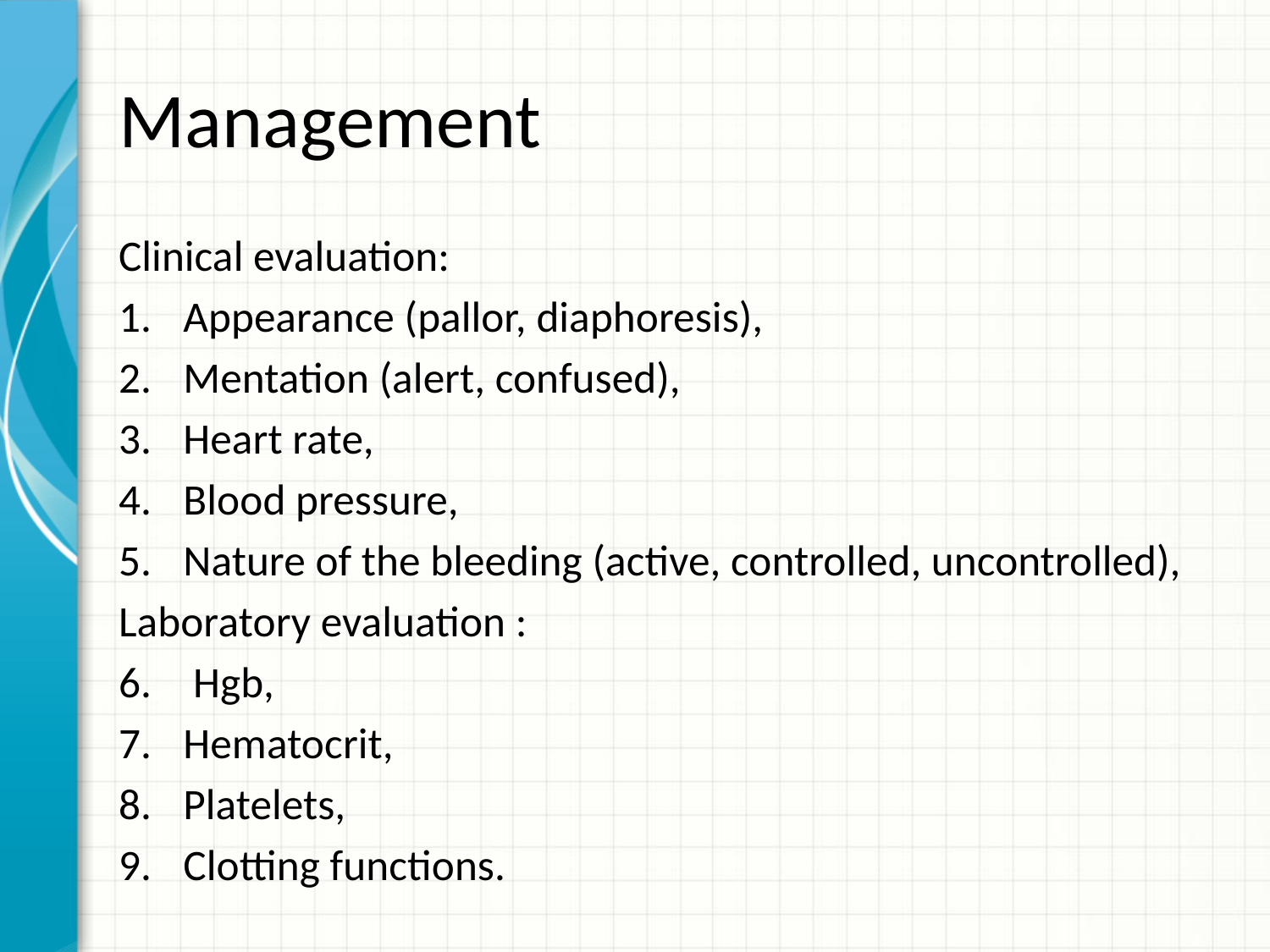

# Management
Clinical evaluation:
Appearance (pallor, diaphoresis),
Mentation (alert, confused),
Heart rate,
Blood pressure,
Nature of the bleeding (active, controlled, uncontrolled),
Laboratory evaluation :
 Hgb,
Hematocrit,
Platelets,
Clotting functions.